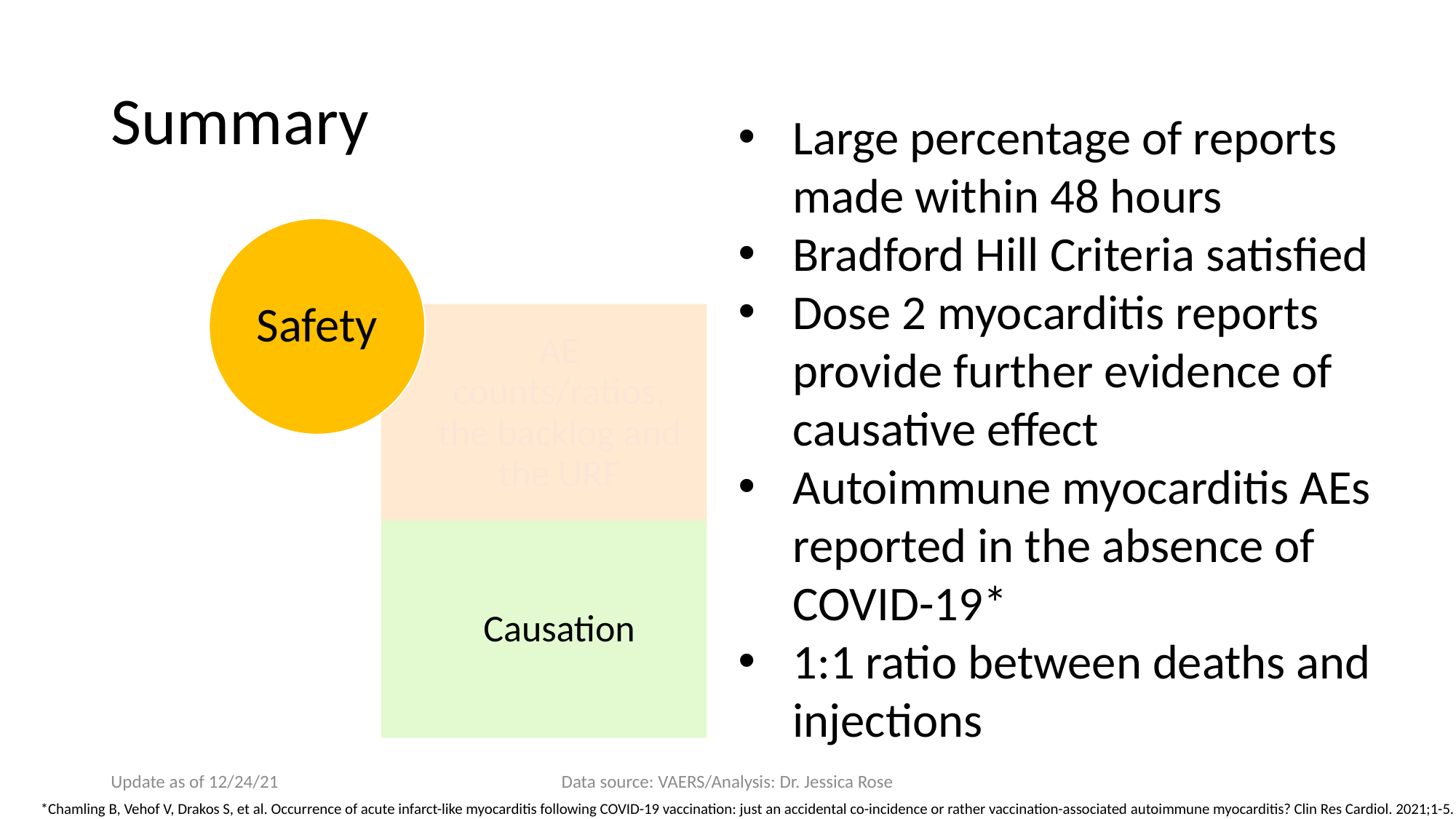

# Summary
Large percentage of reports made within 48 hours
Bradford Hill Criteria satisfied
Dose 2 myocarditis reports provide further evidence of causative effect
Autoimmune myocarditis AEs reported in the absence of COVID-19*
1:1 ratio between deaths and injections
AE counts/ratios, the backlog and the URF
Causation
Safety
Delta
Epigenetic pressure
Efficacy
Update as of 12/24/21
Data source: VAERS/Analysis: Dr. Jessica Rose
*Chamling B, Vehof V, Drakos S, et al. Occurrence of acute infarct-like myocarditis following COVID-19 vaccination: just an accidental co-incidence or rather vaccination-associated autoimmune myocarditis? Clin Res Cardiol. 2021;1-5.